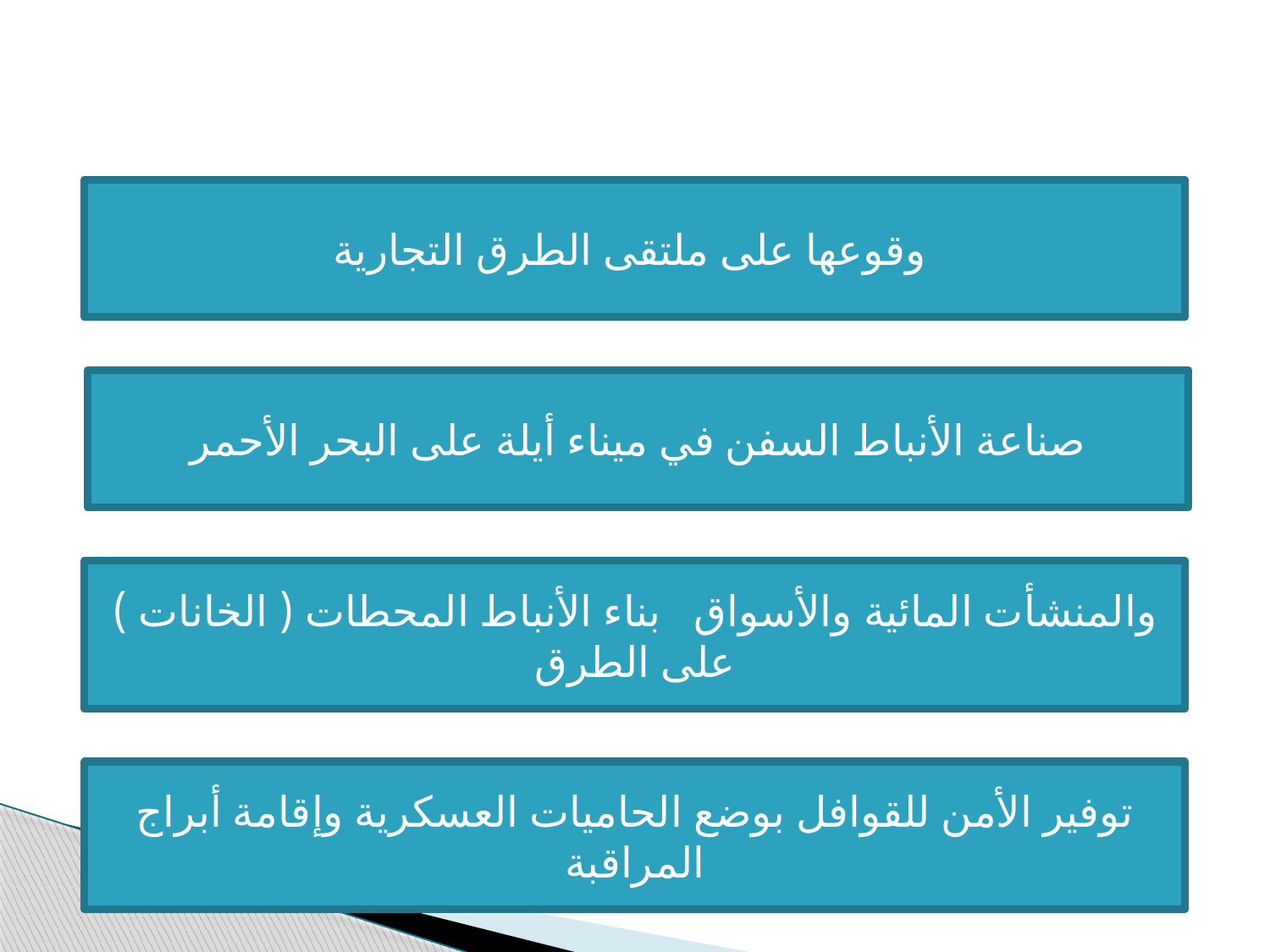

#
وقوعها على ملتقى الطرق التجارية

صناعة الأنباط السفن في ميناء أيلة على البحر الأحمر
والمنشأت المائية والأسواق   بناء الأنباط المحطات ( الخانات ) على الطرق
توفير الأمن للقوافل بوضع الحاميات العسكرية وإقامة أبراج المراقبة